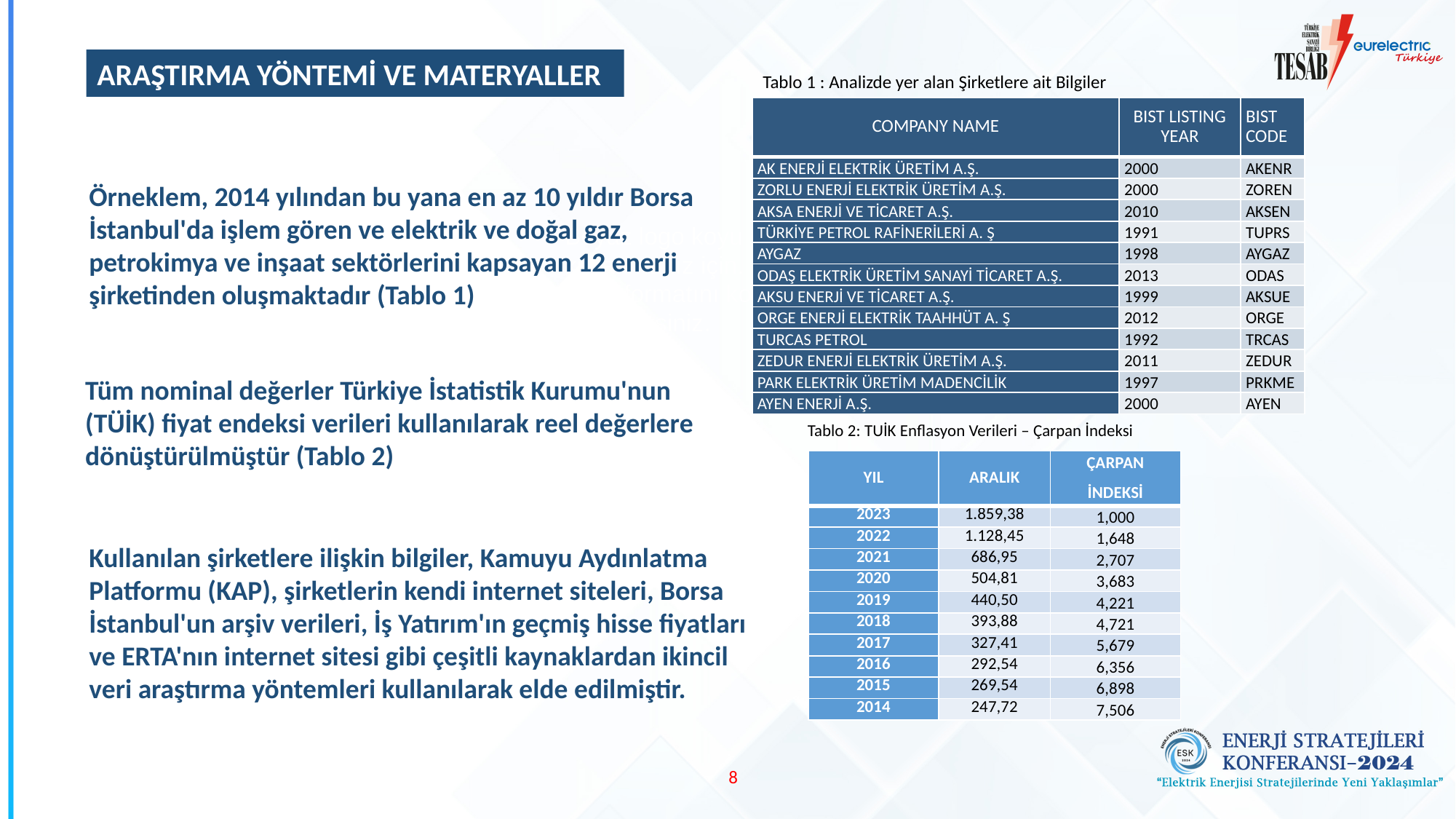

ARAŞTIRMA YÖNTEMİ VE MATERYALLER
Tablo 1 : Analizde yer alan Şirketlere ait Bilgiler
| COMPANY NAME | BIST LISTING YEAR | BIST CODE |
| --- | --- | --- |
| AK ENERJİ ELEKTRİK ÜRETİM A.Ş. | 2000 | AKENR |
| ZORLU ENERJİ ELEKTRİK ÜRETİM A.Ş. | 2000 | ZOREN |
| AKSA ENERJİ VE TİCARET A.Ş. | 2010 | AKSEN |
| TÜRKİYE PETROL RAFİNERİLERİ A. Ş | 1991 | TUPRS |
| AYGAZ | 1998 | AYGAZ |
| ODAŞ ELEKTRİK ÜRETİM SANAYİ TİCARET A.Ş. | 2013 | ODAS |
| AKSU ENERJİ VE TİCARET A.Ş. | 1999 | AKSUE |
| ORGE ENERJİ ELEKTRİK TAAHHÜT A. Ş | 2012 | ORGE |
| TURCAS PETROL | 1992 | TRCAS |
| ZEDUR ENERJİ ELEKTRİK ÜRETİM A.Ş. | 2011 | ZEDUR |
| PARK ELEKTRİK ÜRETİM MADENCİLİK | 1997 | PRKME |
| AYEN ENERJİ A.Ş. | 2000 | AYEN |
Örneklem, 2014 yılından bu yana en az 10 yıldır Borsa İstanbul'da işlem gören ve elektrik ve doğal gaz, petrokimya ve inşaat sektörlerini kapsayan 12 enerji şirketinden oluşmaktadır (Tablo 1)
Beyaz logo koyu renk görsel üzerinde kullanmanız için.
PNG formatını kopyala-yapıştır yapabilirsiniz.
Tüm nominal değerler Türkiye İstatistik Kurumu'nun (TÜİK) fiyat endeksi verileri kullanılarak reel değerlere dönüştürülmüştür (Tablo 2)
Tablo 2: TUİK Enflasyon Verileri – Çarpan İndeksi
| YIL | ARALIK | ÇARPAN İNDEKSİ |
| --- | --- | --- |
| 2023 | 1.859,38 | 1,000 |
| 2022 | 1.128,45 | 1,648 |
| 2021 | 686,95 | 2,707 |
| 2020 | 504,81 | 3,683 |
| 2019 | 440,50 | 4,221 |
| 2018 | 393,88 | 4,721 |
| 2017 | 327,41 | 5,679 |
| 2016 | 292,54 | 6,356 |
| 2015 | 269,54 | 6,898 |
| 2014 | 247,72 | 7,506 |
Kullanılan şirketlere ilişkin bilgiler, Kamuyu Aydınlatma Platformu (KAP), şirketlerin kendi internet siteleri, Borsa İstanbul'un arşiv verileri, İş Yatırım'ın geçmiş hisse fiyatları ve ERTA'nın internet sitesi gibi çeşitli kaynaklardan ikincil veri araştırma yöntemleri kullanılarak elde edilmiştir.
8